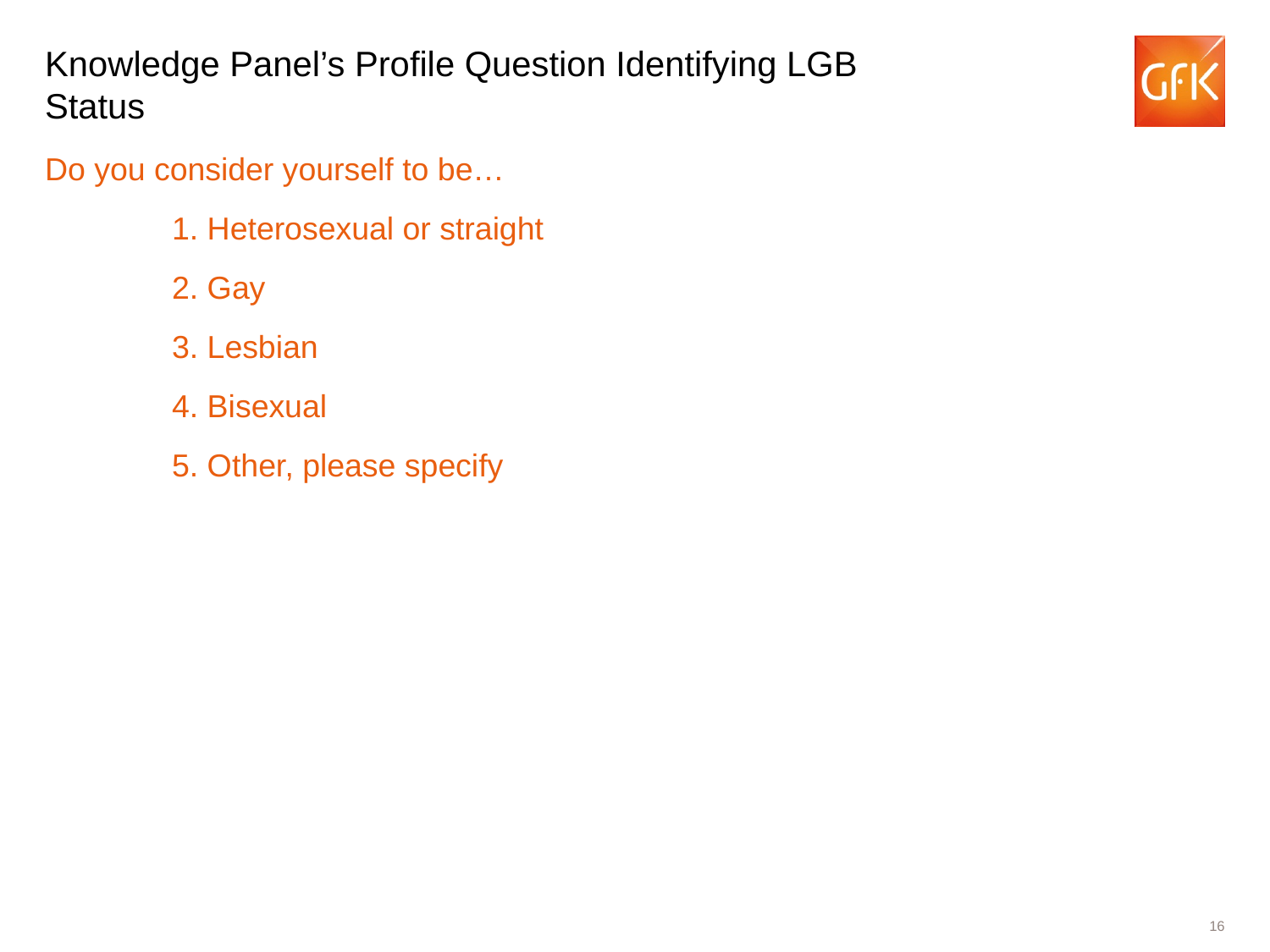

# Knowledge Panel’s Profile Question Identifying LGB Status
Do you consider yourself to be…
	1. Heterosexual or straight
	2. Gay
	3. Lesbian
	4. Bisexual
	5. Other, please specify